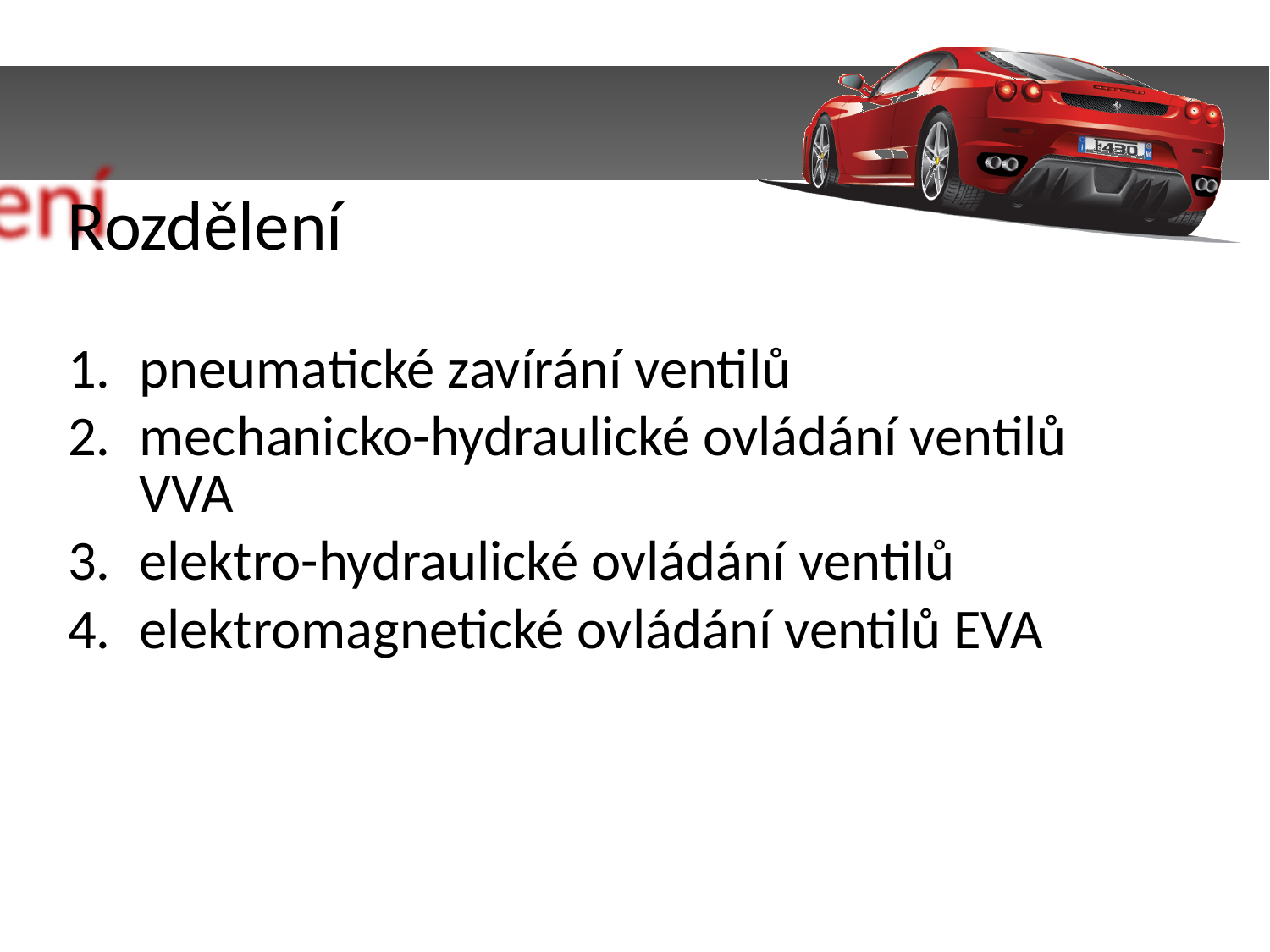

Rozdělení

pneumatické zavírání ventilů
mechanicko-hydraulické ovládání ventilů VVA
elektro-hydraulické ovládání ventilů
elektromagnetické ovládání ventilů EVA